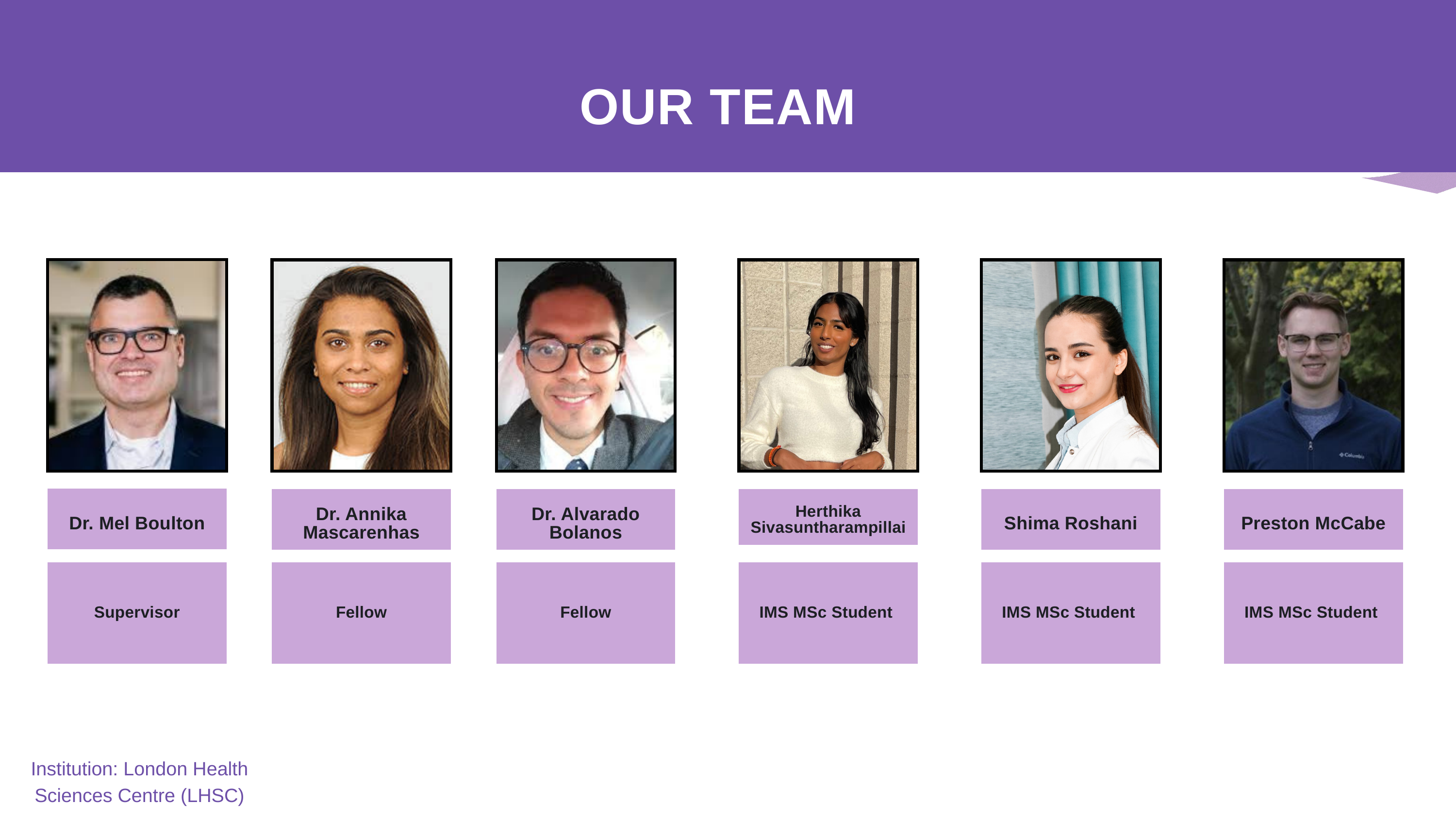

OUR TEAM

Dr. Mel Boulton

Dr. Annika Mascarenhas

Dr. Alvarado Bolanos

Herthika Sivasuntharampillai

Shima Roshani

Preston McCabe

Supervisor

IMS MSc Student

Fellow

Fellow

IMS MSc Student

IMS MSc Student

Institution: London Health Sciences Centre (LHSC)